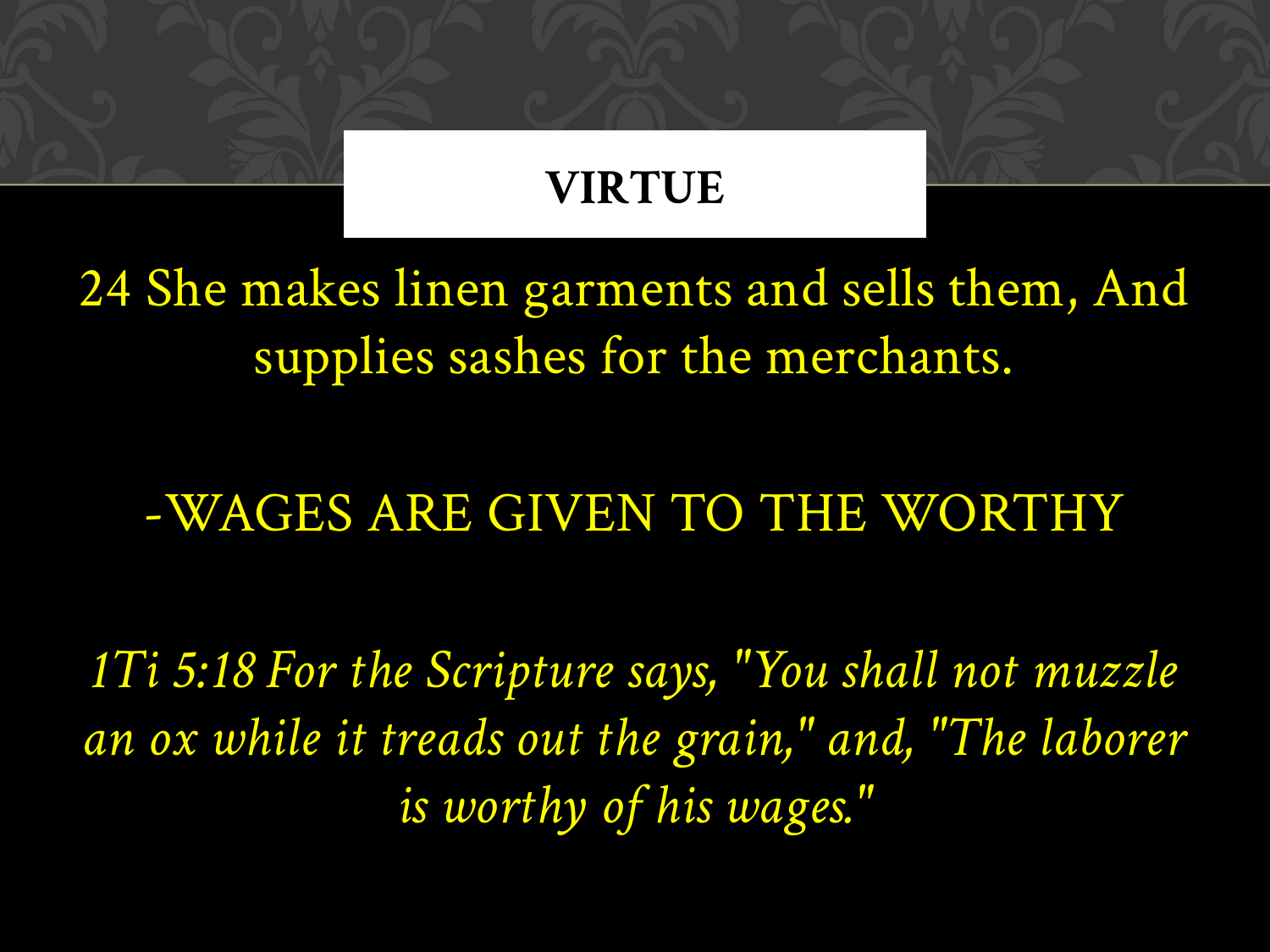

# VIRTUE
24 She makes linen garments and sells them, And supplies sashes for the merchants.

-WAGES ARE GIVEN TO THE WORTHY

1Ti 5:18 For the Scripture says, "You shall not muzzle an ox while it treads out the grain," and, "The laborer is worthy of his wages."